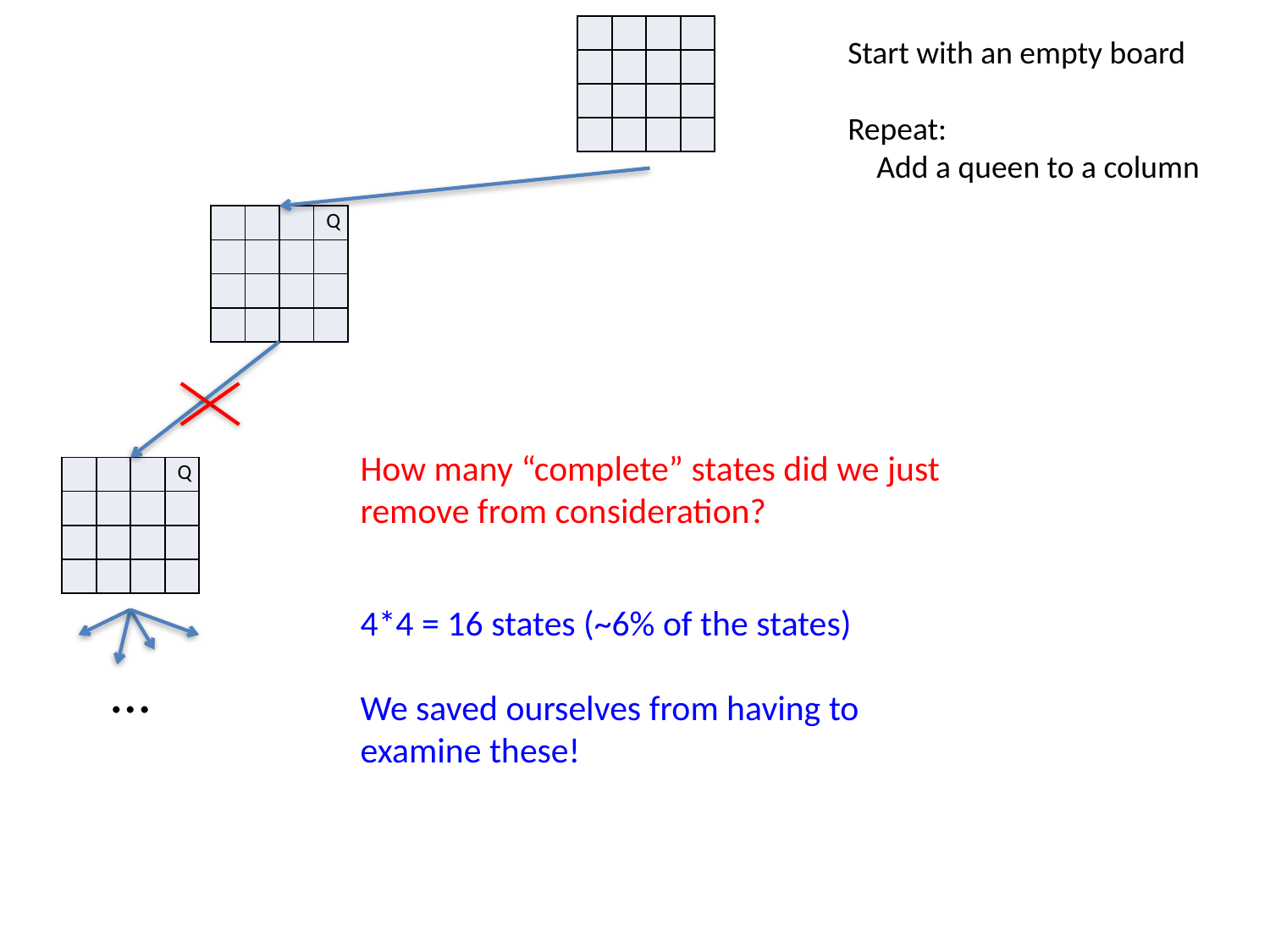

|  |  |  |  |
| --- | --- | --- | --- |
|  |  |  |  |
|  |  |  |  |
|  |  |  |  |
Start with an empty board

Repeat:
    Add a queen to a column
|  |  |  | Q |
| --- | --- | --- | --- |
|  |  |  |  |
|  |  |  |  |
|  |  |  |  |
How many “complete” states did we just remove from consideration?
|  |  |  | Q |
| --- | --- | --- | --- |
|  |  |  |  |
|  |  |  |  |
|  |  |  |  |
4*4 = 16 states (~6% of the states)

We saved ourselves from having to examine these!
…